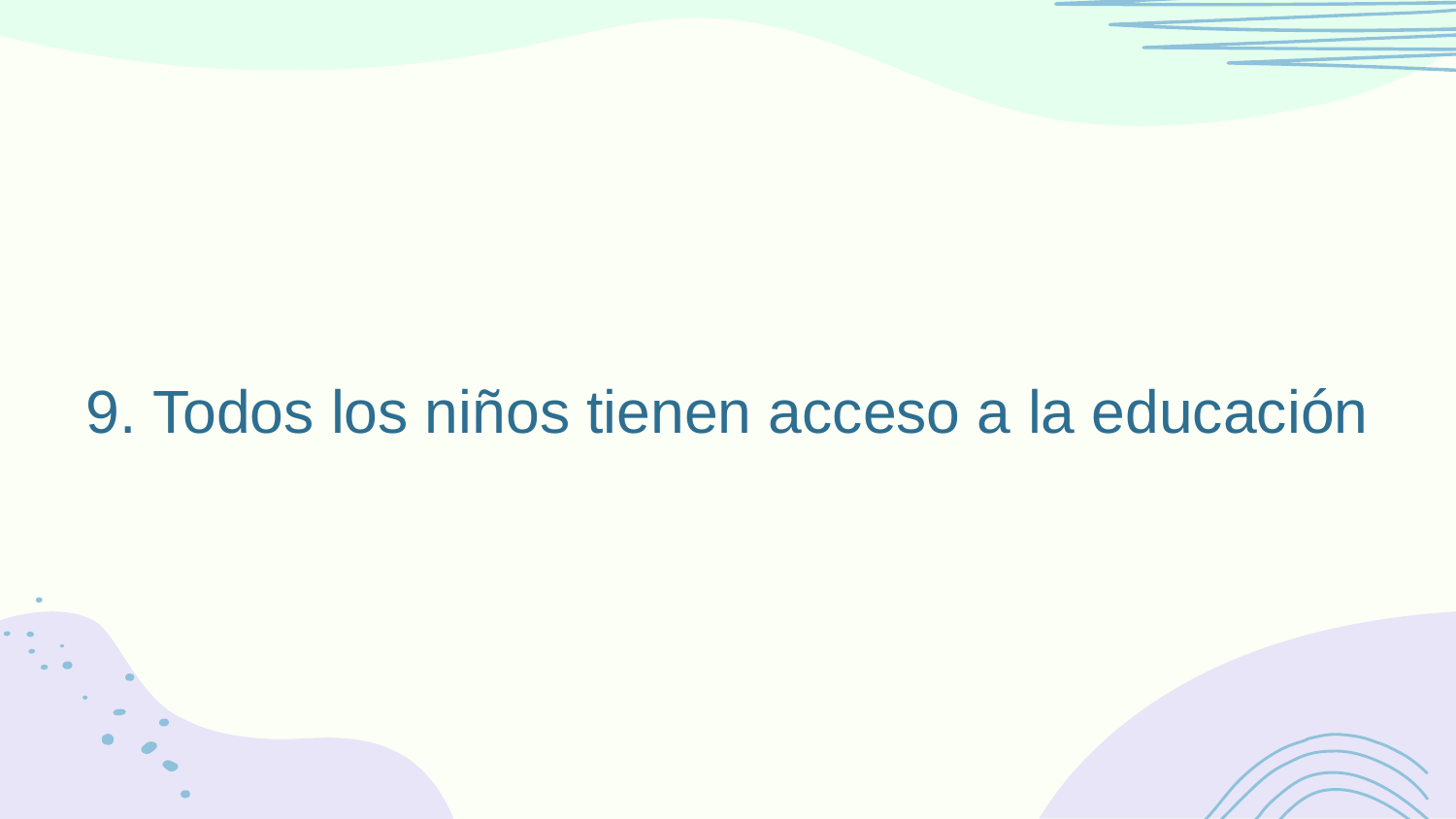

# 9. Todos los niños tienen acceso a la educación